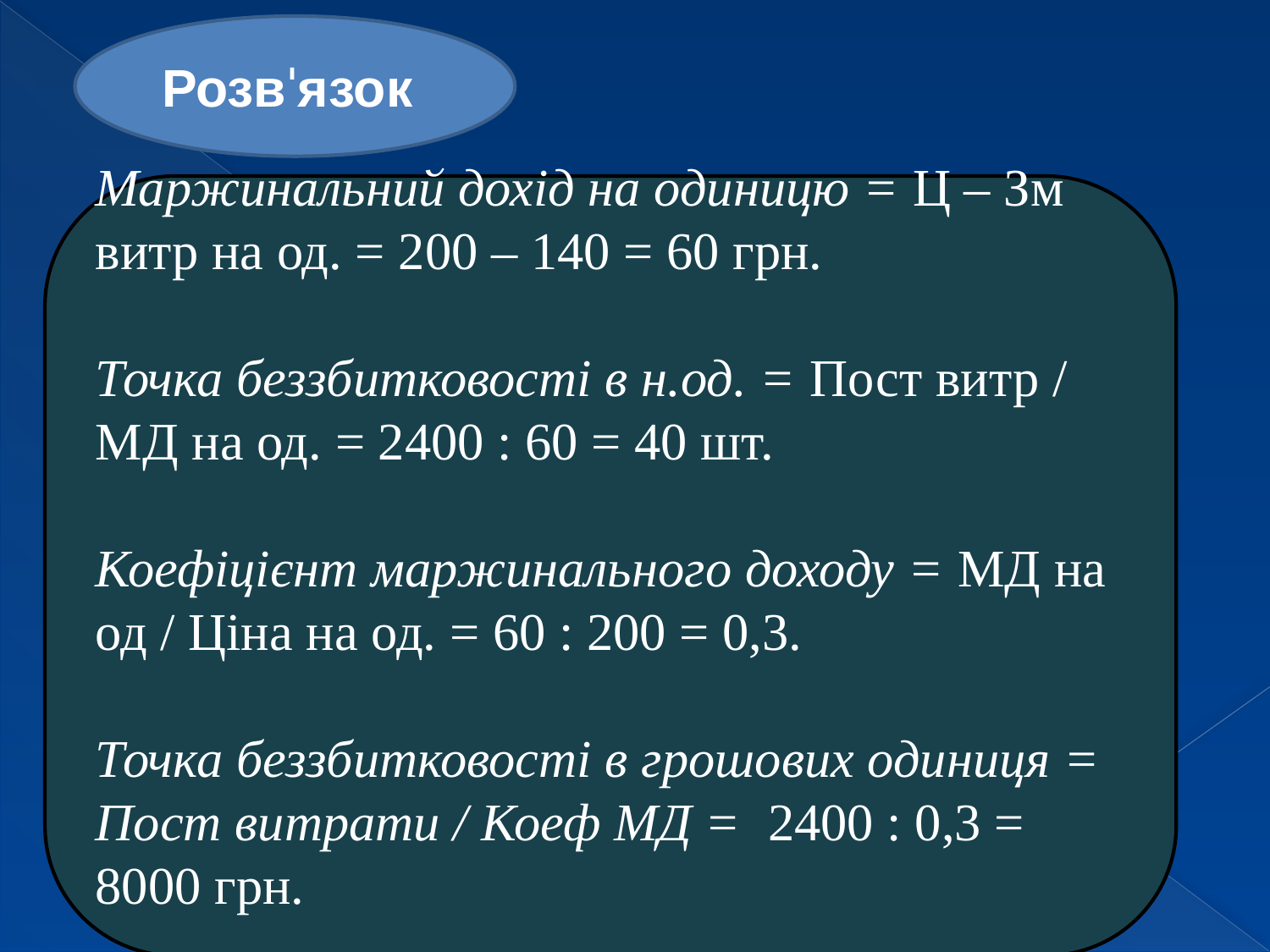

Розв'язок
Маржинальний дохід на одиницю = Ц – Зм витр на од. = 200 – 140 = 60 грн.

Точка беззбитковості в н.од. = Пост витр / МД на од. = 2400 : 60 = 40 шт.

Коефіцієнт маржинального доходу = МД на од / Ціна на од. = 60 : 200 = 0,3.

Точка беззбитковості в грошових одиниця = Пост витрати / Коеф МД =  2400 : 0,3 = 8000 грн.